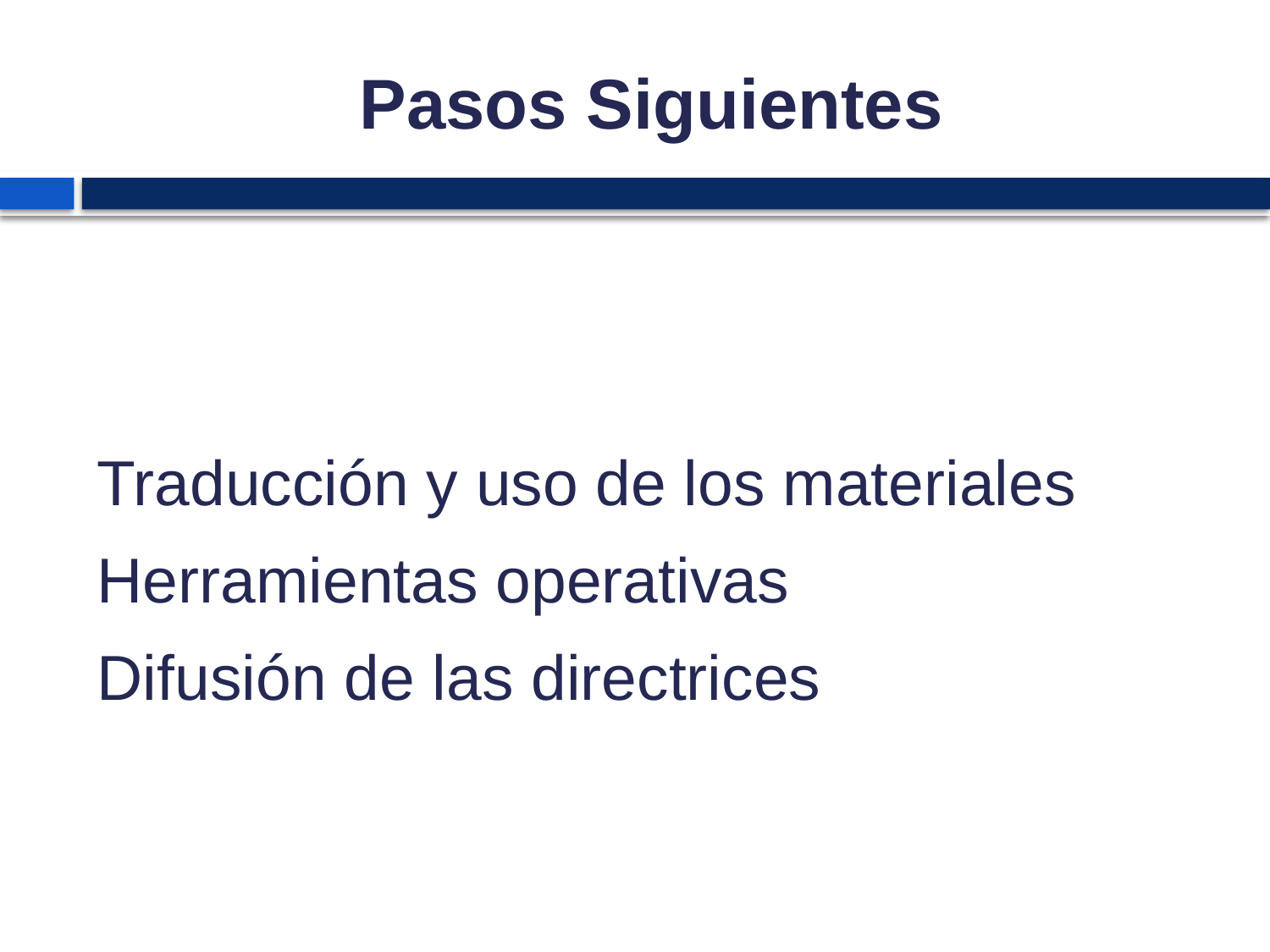

# Pasos Siguientes
Traducción y uso de los materiales
Herramientas operativas
Difusión de las directrices